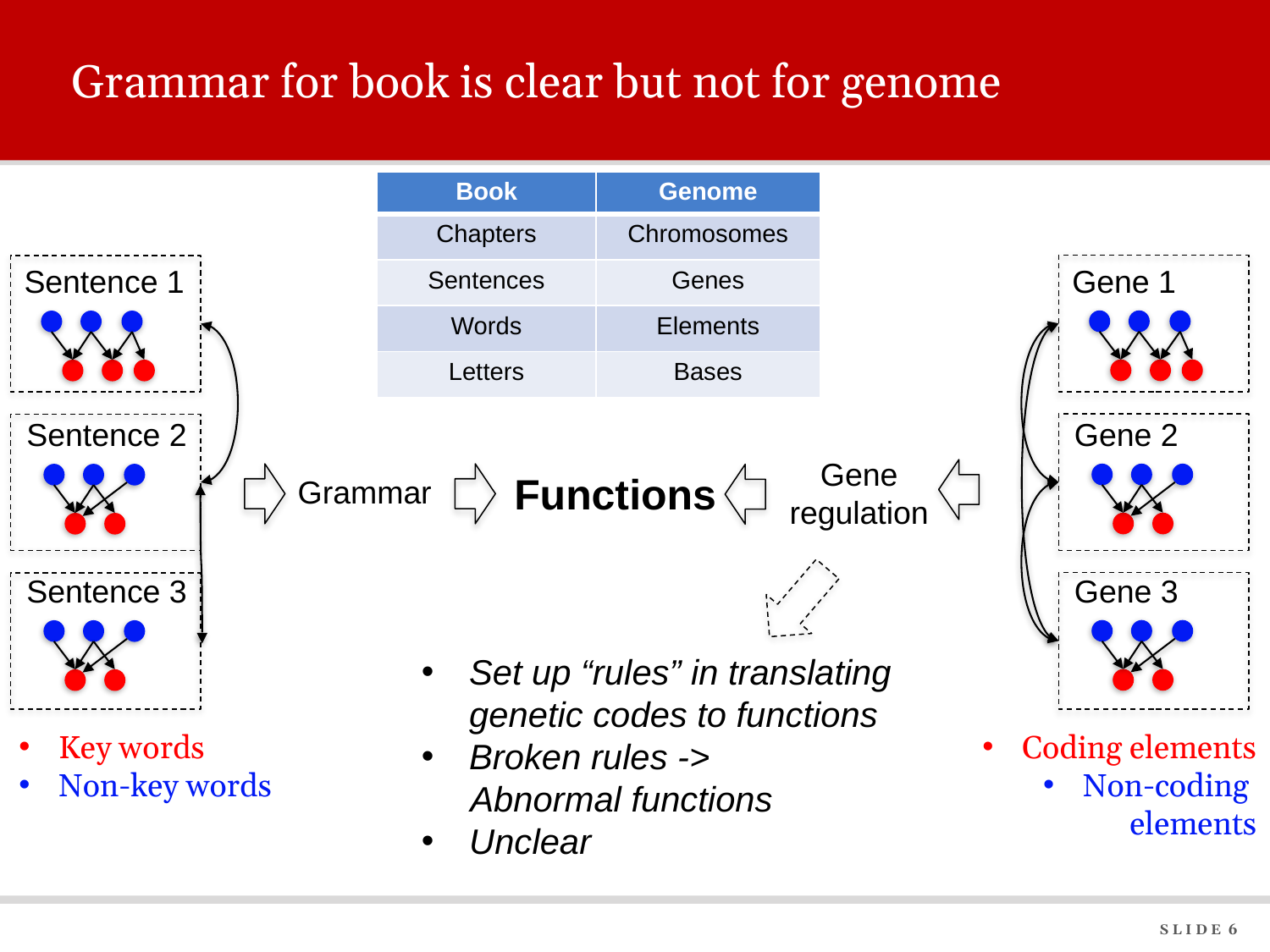

# Grammar for book is clear but not for genome
| Book | Genome |
| --- | --- |
| Chapters | Chromosomes |
| Sentences | Genes |
| Words | Elements |
| Letters | Bases |
Gene 1

Sentence 1

Gene 2
Sentence 2

Gene regulation

Functions

Grammar

Gene 3
Sentence 3

Set up “rules” in translating genetic codes to functions
Broken rules ->
     Abnormal functions
Unclear

Key words
Non-key words
Coding elements
Non-coding
elements